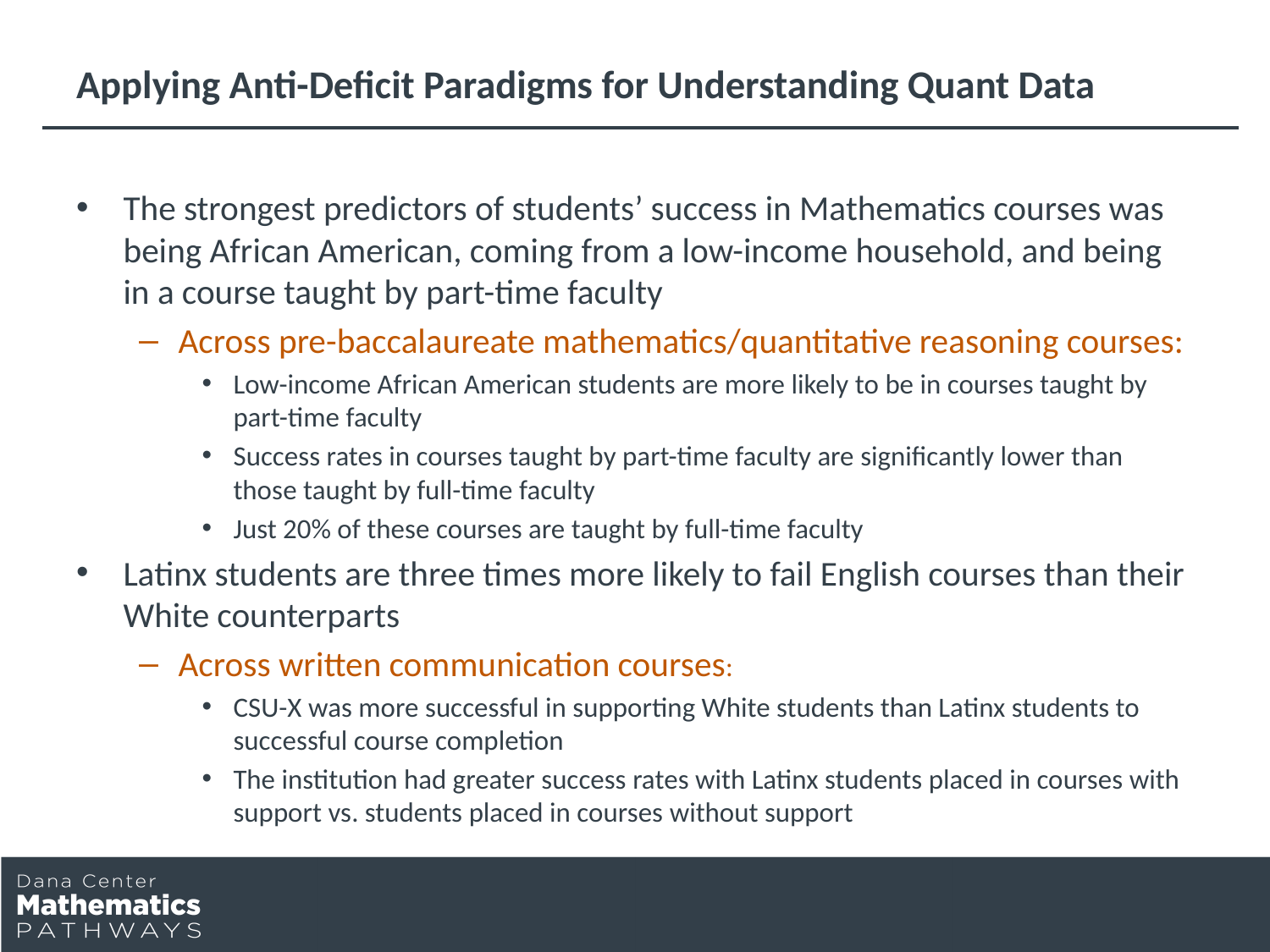

# Applying Anti-Deficit Paradigms for Understanding Quant Data
The strongest predictors of students’ success in Mathematics courses was being African American, coming from a low-income household, and being in a course taught by part-time faculty
Across pre-baccalaureate mathematics/quantitative reasoning courses:
Low-income African American students are more likely to be in courses taught by part-time faculty
Success rates in courses taught by part-time faculty are significantly lower than those taught by full-time faculty
Just 20% of these courses are taught by full-time faculty
Latinx students are three times more likely to fail English courses than their White counterparts
Across written communication courses:
CSU-X was more successful in supporting White students than Latinx students to successful course completion
The institution had greater success rates with Latinx students placed in courses with support vs. students placed in courses without support